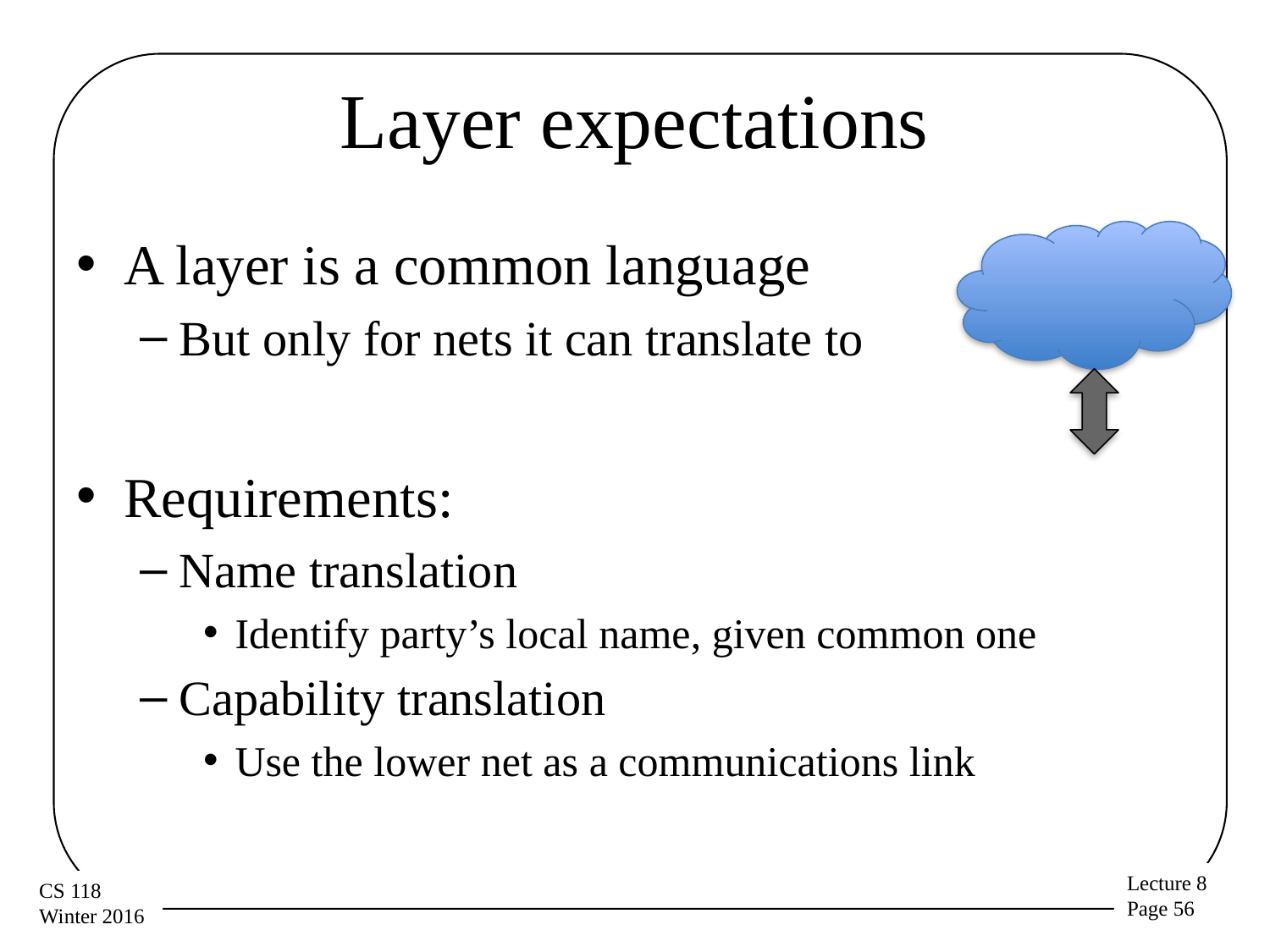

# Layer expectations

A layer is a common language
But only for nets it can translate to

Requirements:
Name translation
Identify party’s local name, given common one
Capability translation
Use the lower net as a communications link